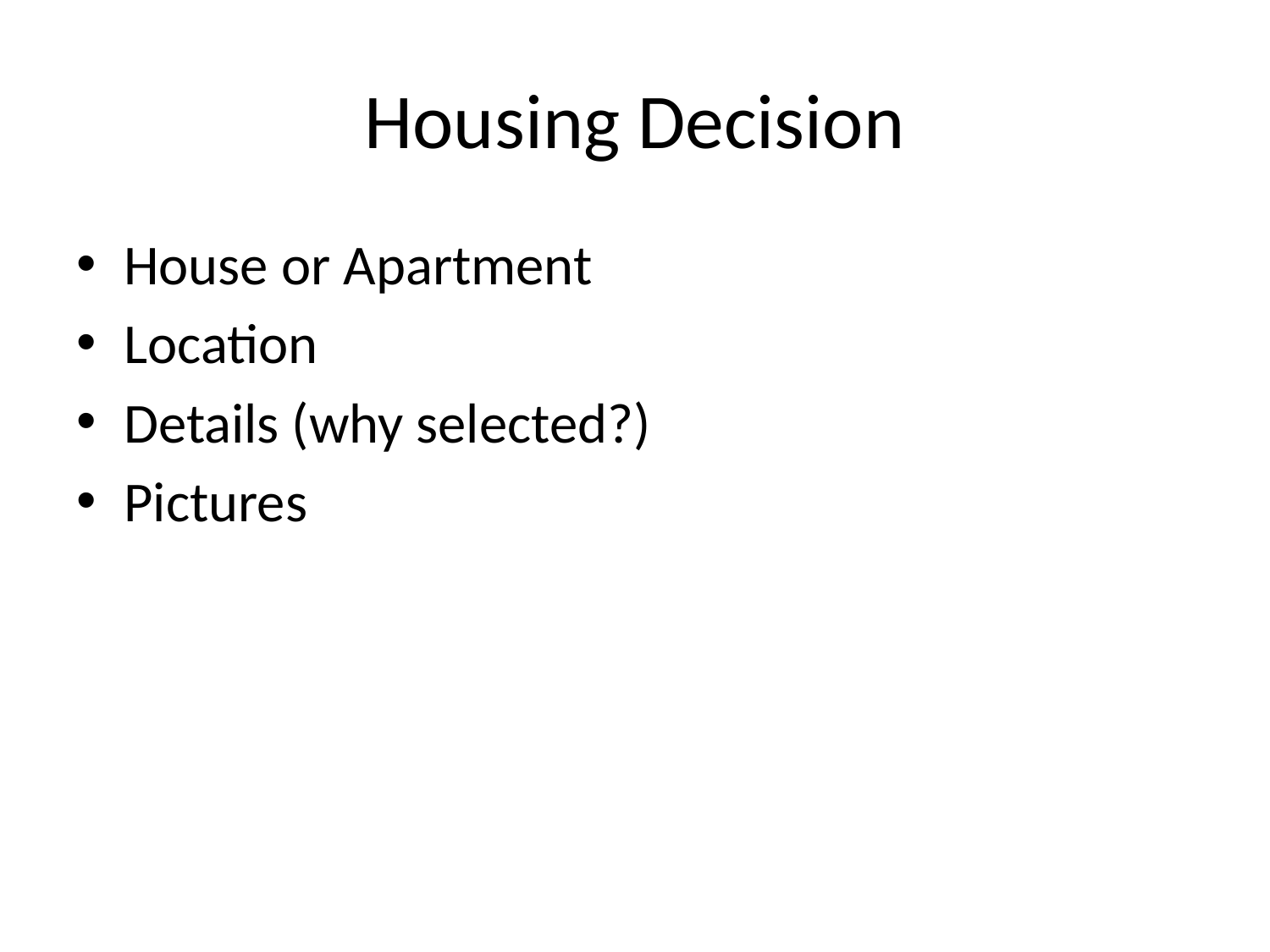

# Housing Decision
House or Apartment
Location
Details (why selected?)
Pictures